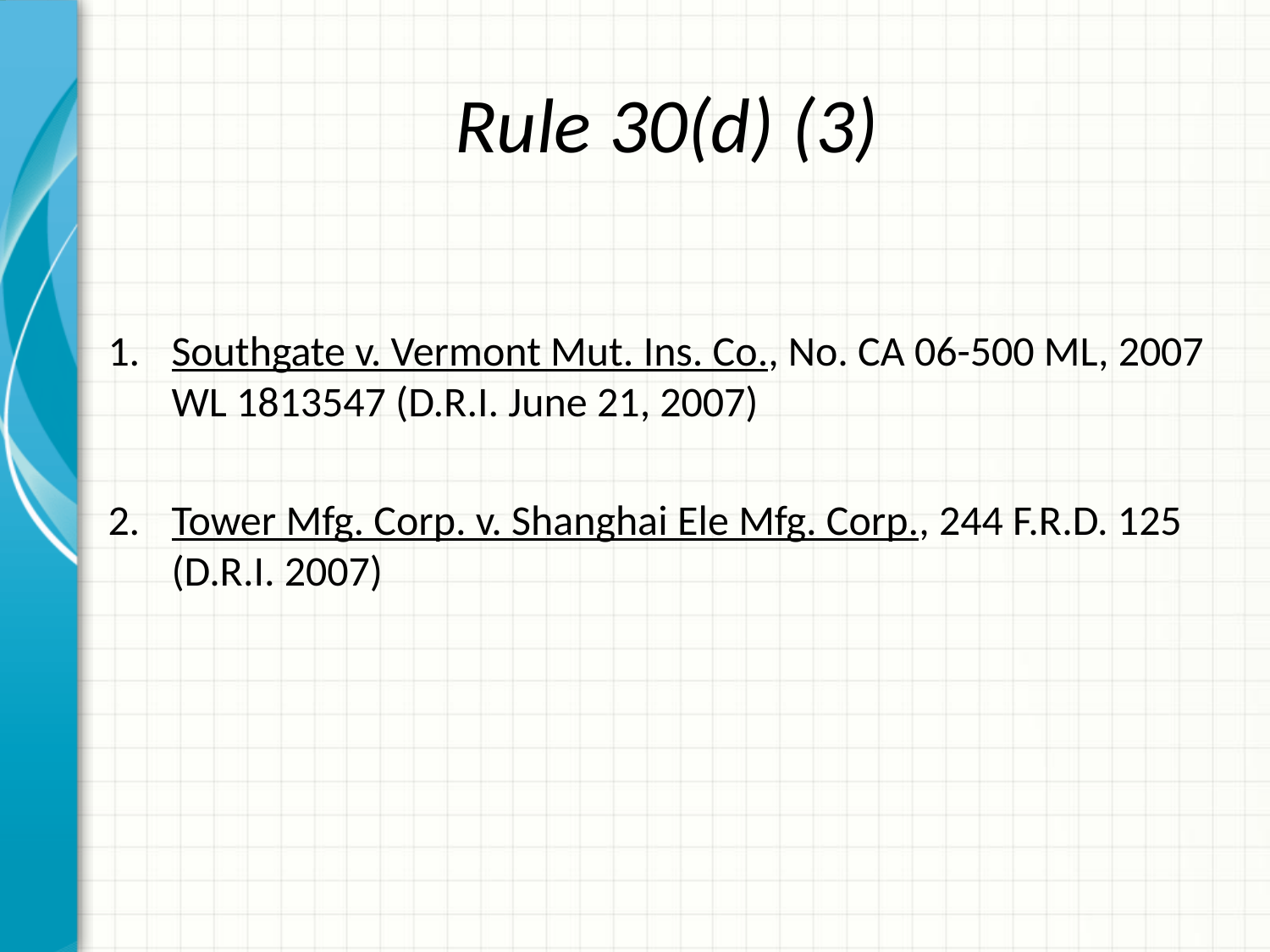

# Rule 30(d) (3)
Southgate v. Vermont Mut. Ins. Co., No. CA 06-500 ML, 2007 WL 1813547 (D.R.I. June 21, 2007)

Tower Mfg. Corp. v. Shanghai Ele Mfg. Corp., 244 F.R.D. 125 (D.R.I. 2007)